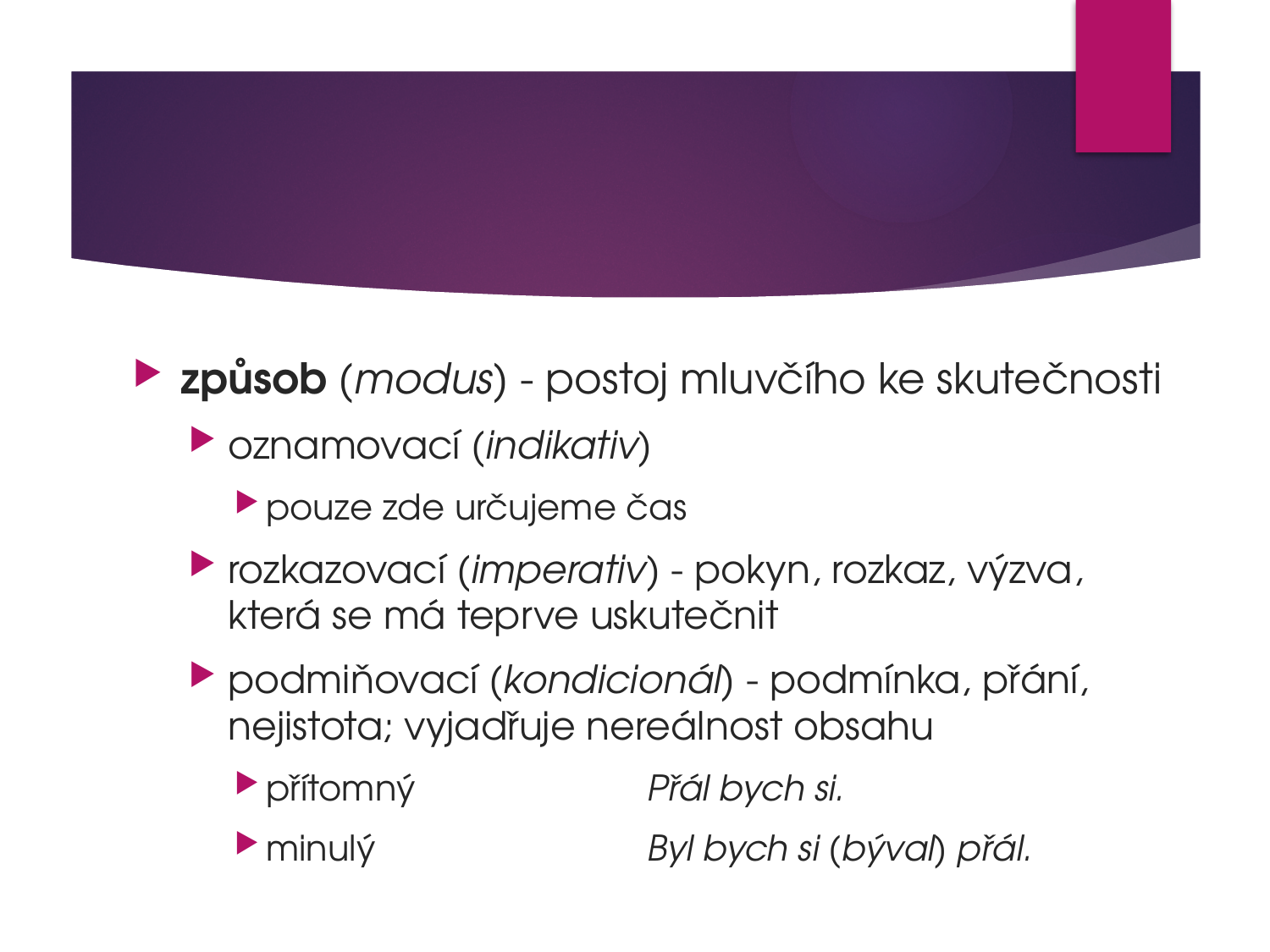

#
způsob (modus) - postoj mluvčího ke skutečnosti
oznamovací (indikativ)
pouze zde určujeme čas
rozkazovací (imperativ) - pokyn, rozkaz, výzva, která se má teprve uskutečnit
podmiňovací (kondicionál) - podmínka, přání, nejistota; vyjadřuje nereálnost obsahu
přítomný		Přál bych si.
minulý			Byl bych si (býval) přál.